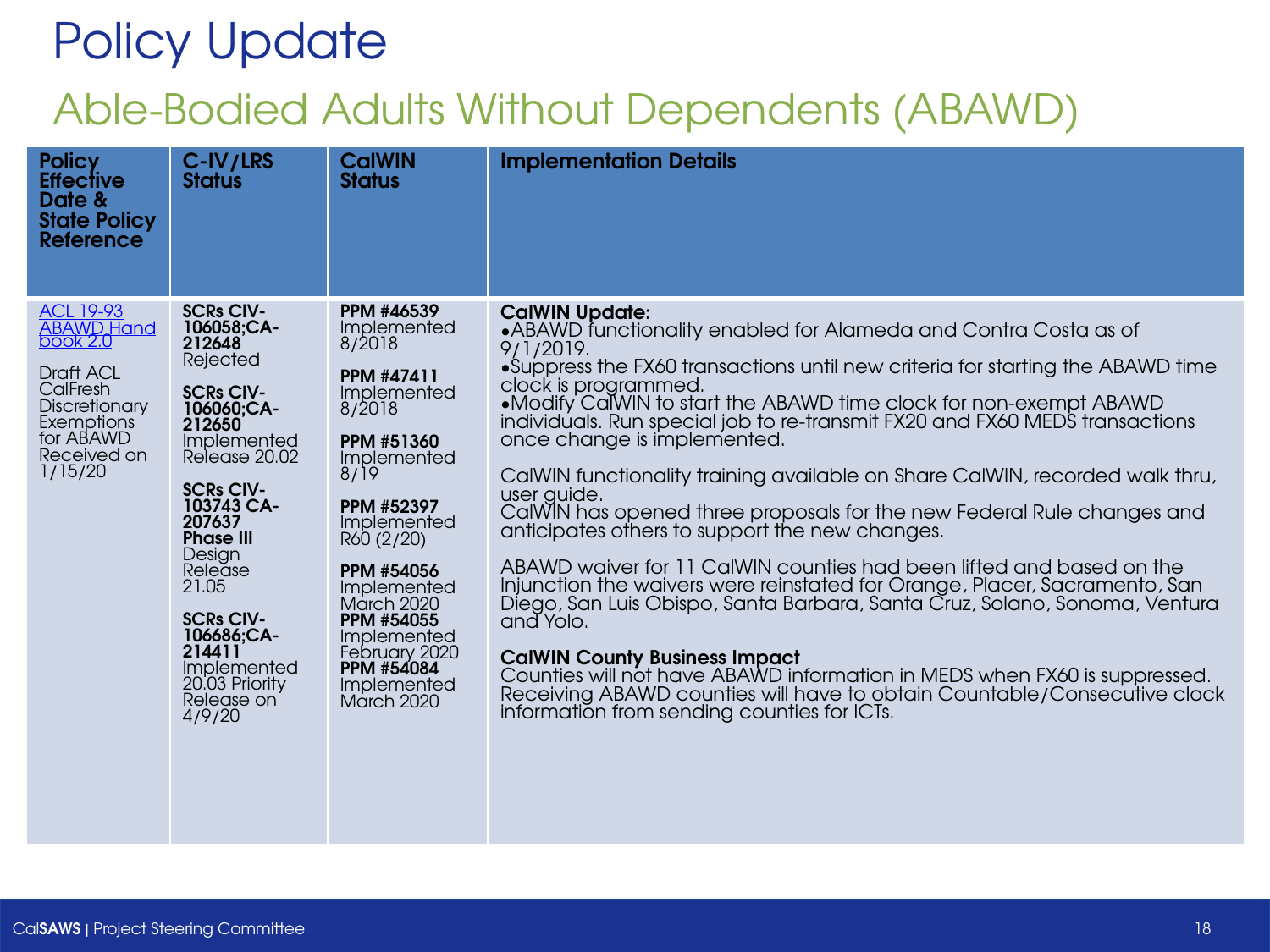

# Policy Update
Able-Bodied Adults Without Dependents (ABAWD)
| Policy Effective Date & State Policy Reference | C-IV/LRS Status | CalWIN Status | Implementation Details |
| --- | --- | --- | --- |
| ACL 19-93 ABAWD Handbook 2.0 Draft ACL CalFresh Discretionary Exemptions for ABAWD Received on 1/15/20 | SCRs CIV-106058;CA-212648 Rejected SCRs CIV-106060;CA-212650 Implemented Release 20.02 SCRs CIV-103743 CA-207637 Phase III Design Release  21.05 SCRs CIV-106686;CA-214411 Implemented 20.03 Priority Release on 4/9/20 | PPM #46539 Implemented 8/2018 PPM #47411 Implemented 8/2018 PPM #51360 Implemented 8/19 PPM #52397 Implemented R60 (2/20) PPM #54056 Implemented March 2020 PPM #54055 Implemented February 2020 PPM #54084 Implemented March 2020 | CalWIN Update: •ABAWD functionality enabled for Alameda and Contra Costa as of 9/1/2019. •Suppress the FX60 transactions until new criteria for starting the ABAWD time clock is programmed.  •Modify CalWIN to start the ABAWD time clock for non-exempt ABAWD individuals. Run special job to re-transmit FX20 and FX60 MEDS transactions once change is implemented. CalWIN functionality training available on Share CalWIN, recorded walk thru, user guide. CalWIN has opened three proposals for the new Federal Rule changes and anticipates others to support the new changes. ABAWD waiver for 11 CalWIN counties had been lifted and based on the Injunction the waivers were reinstated for Orange, Placer, Sacramento, San Diego, San Luis Obispo, Santa Barbara, Santa Cruz, Solano, Sonoma, Ventura and Yolo. CalWIN County Business Impact Counties will not have ABAWD information in MEDS when FX60 is suppressed.  Receiving ABAWD counties will have to obtain Countable/Consecutive clock information from sending counties for ICTs. |